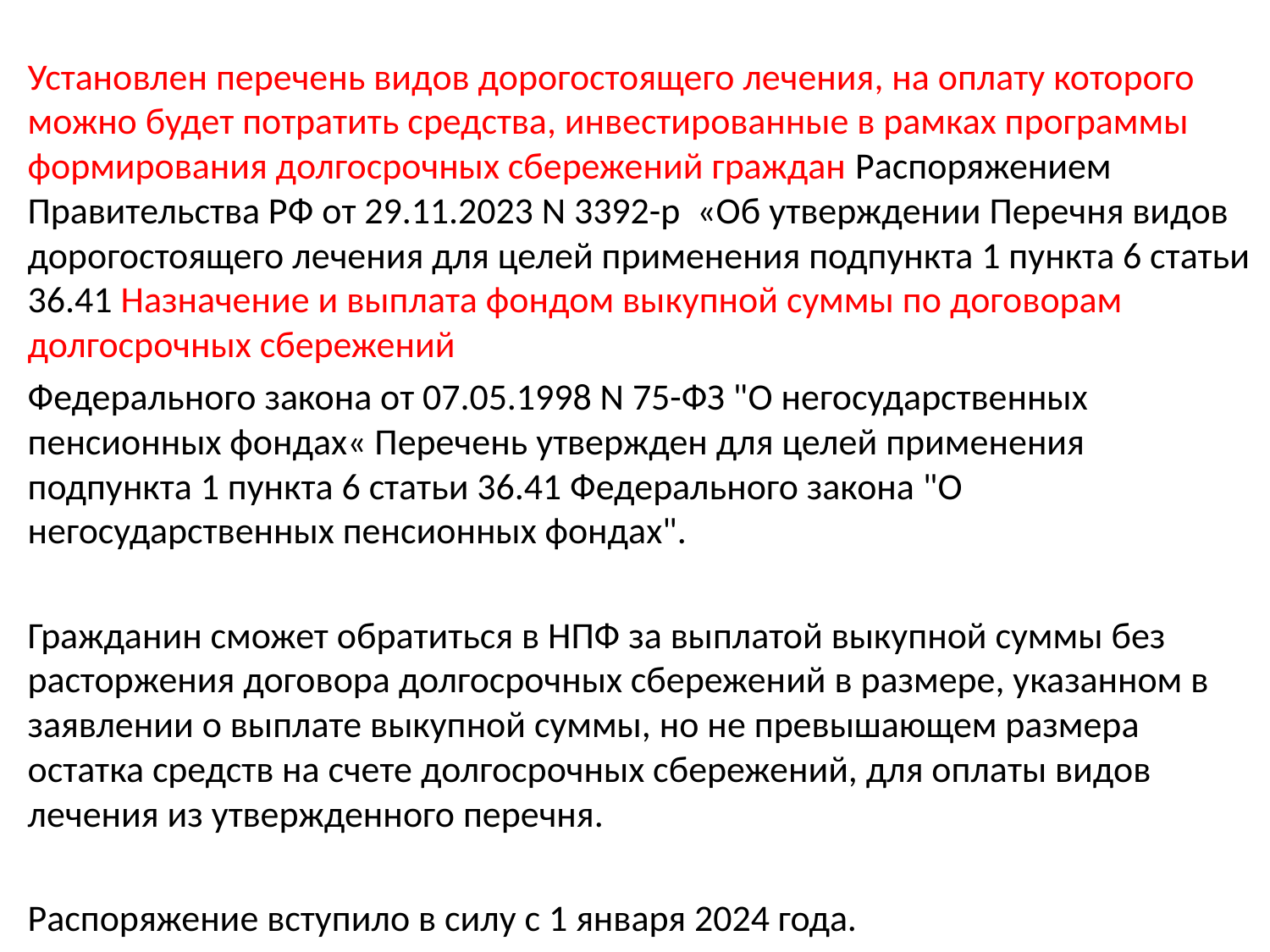

Установлен перечень видов дорогостоящего лечения, на оплату которого можно будет потратить средства, инвестированные в рамках программы формирования долгосрочных сбережений граждан Распоряжением Правительства РФ от 29.11.2023 N 3392-р  «Об утверждении Перечня видов дорогостоящего лечения для целей применения подпункта 1 пункта 6 статьи 36.41 Назначение и выплата фондом выкупной суммы по договорам долгосрочных сбережений
Федерального закона от 07.05.1998 N 75-ФЗ "О негосударственных пенсионных фондах« Перечень утвержден для целей применения подпункта 1 пункта 6 статьи 36.41 Федерального закона "О негосударственных пенсионных фондах".

Гражданин сможет обратиться в НПФ за выплатой выкупной суммы без расторжения договора долгосрочных сбережений в размере, указанном в заявлении о выплате выкупной суммы, но не превышающем размера остатка средств на счете долгосрочных сбережений, для оплаты видов лечения из утвержденного перечня.

Распоряжение вступило в силу с 1 января 2024 года.